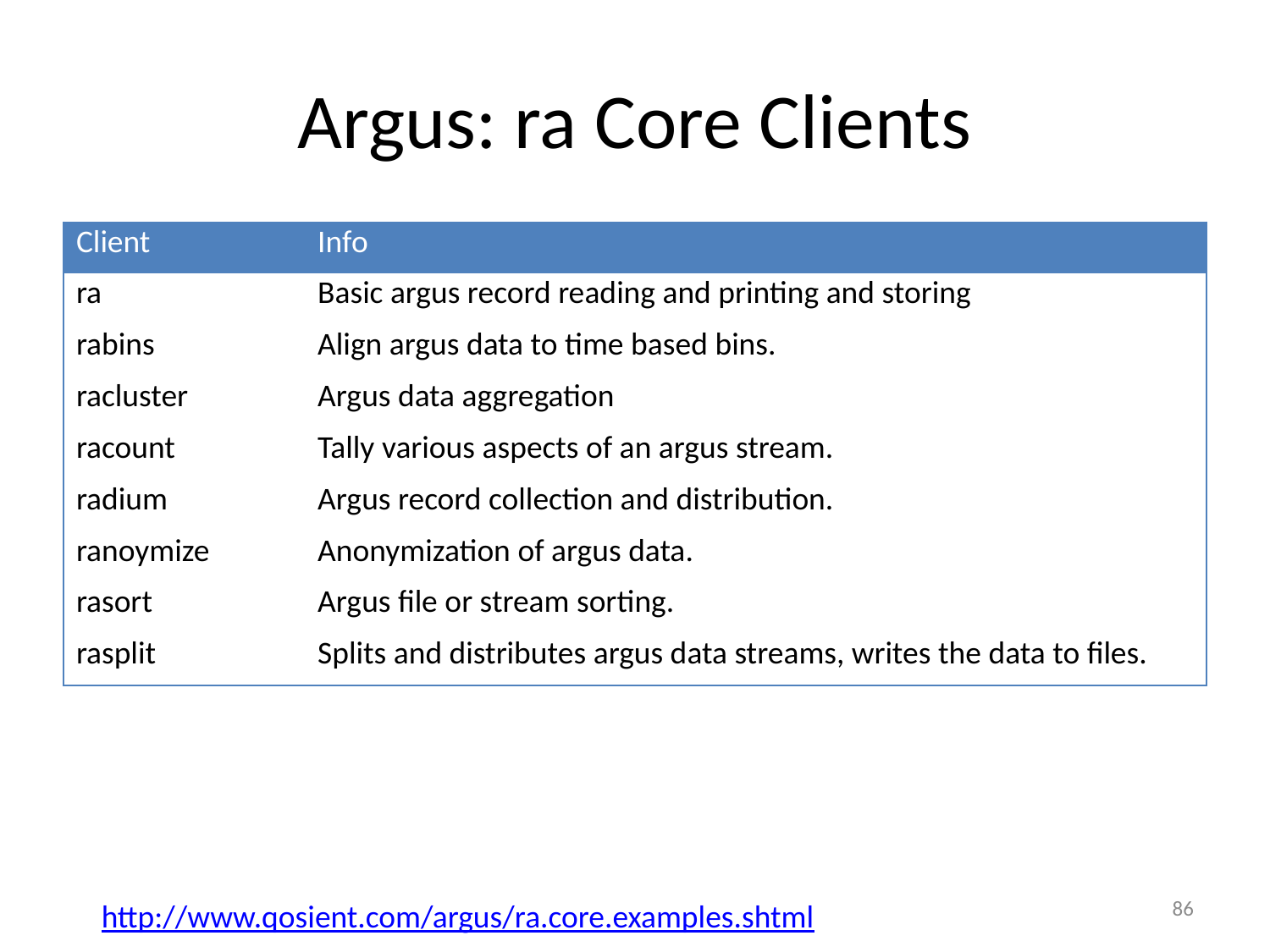

# Argus: ra Core Clients
| Client | Info |
| --- | --- |
| ra | Basic argus record reading and printing and storing |
| rabins | Align argus data to time based bins. |
| racluster | Argus data aggregation |
| racount | Tally various aspects of an argus stream. |
| radium | Argus record collection and distribution. |
| ranoymize | Anonymization of argus data. |
| rasort | Argus file or stream sorting. |
| rasplit | Splits and distributes argus data streams, writes the data to files. |
86
http://www.qosient.com/argus/ra.core.examples.shtml